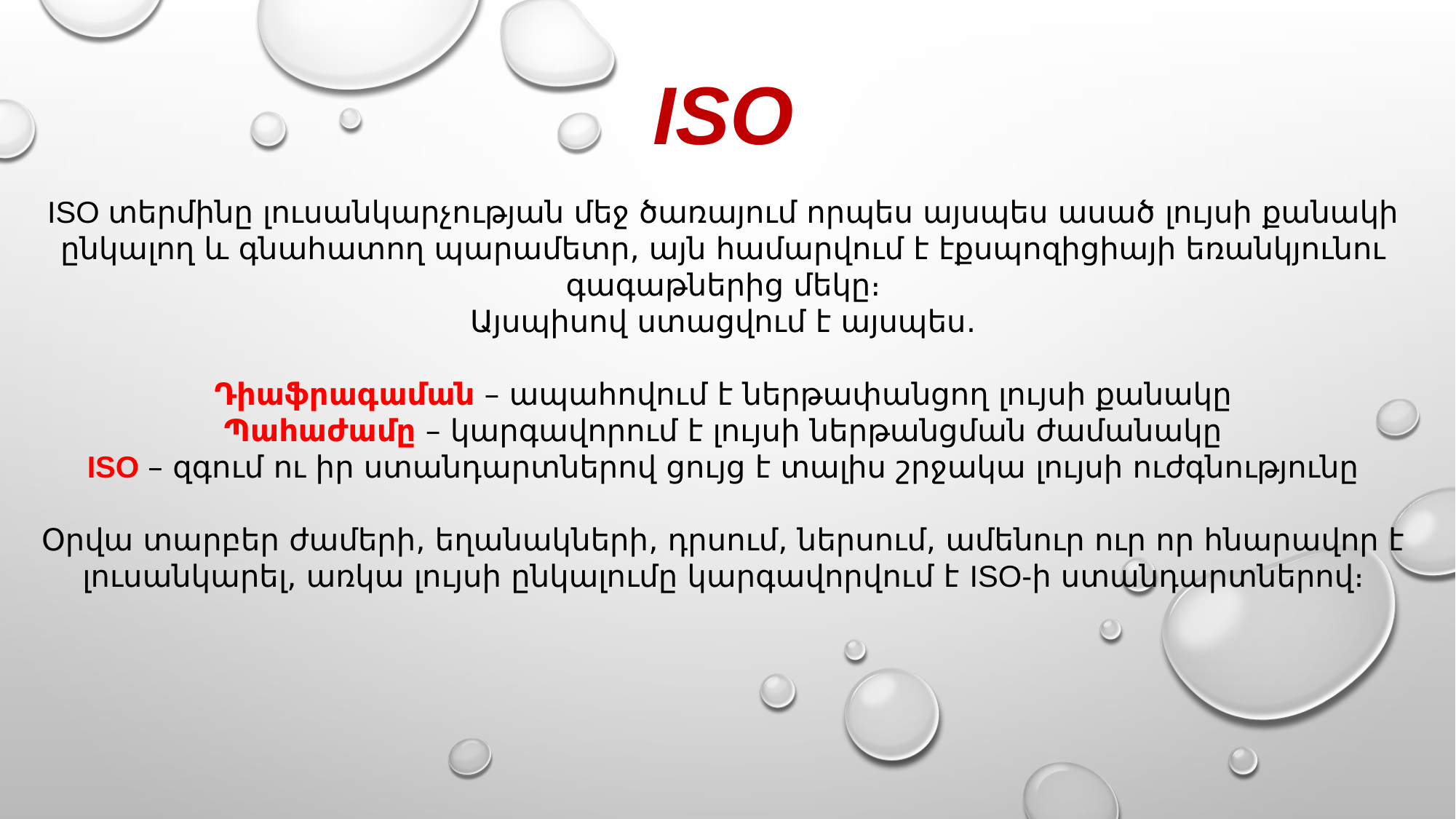

ISO
ISO տերմինը լուսանկարչության մեջ ծառայում որպես այսպես ասած լույսի քանակի ընկալող և գնահատող պարամետր, այն համարվում է էքսպոզիցիայի եռանկյունու գագաթներից մեկը։
Այսպիսով ստացվում է այսպես․

Դիաֆրագաման – ապահովում է ներթափանցող լույսի քանակը
Պահաժամը – կարգավորում է լույսի ներթանցման ժամանակը
ISO – զգում ու իր ստանդարտներով ցույց է տալիս շրջակա լույսի ուժգնությունը

Օրվա տարբեր ժամերի, եղանակների, դրսում, ներսում, ամենուր ուր որ հնարավոր է
լուսանկարել, առկա լույսի ընկալումը կարգավորվում է ISO-ի ստանդարտներով։